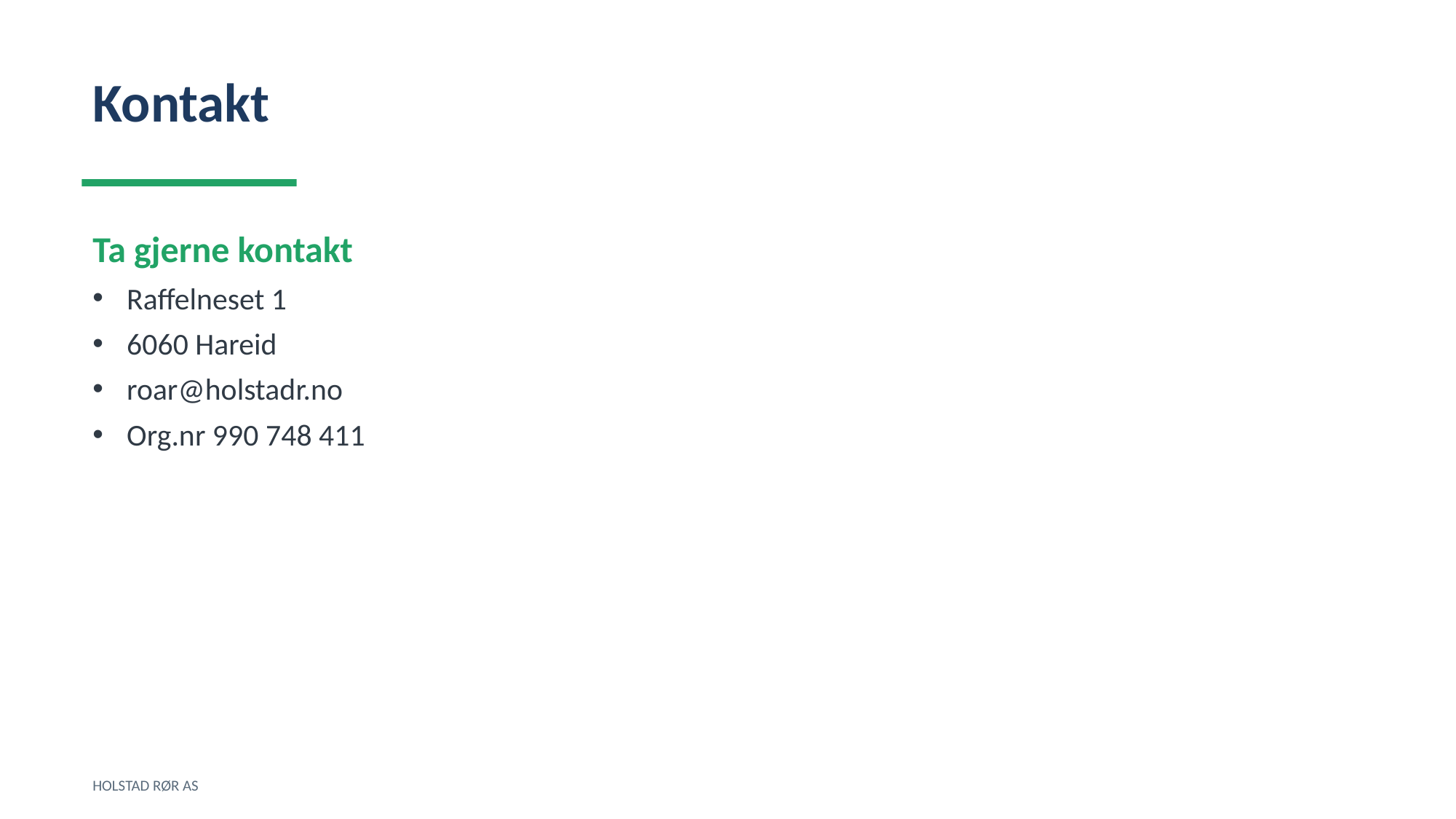

Kontakt

Ta gjerne kontakt
Raffelneset 1
6060 Hareid
roar@holstadr.no
Org.nr 990 748 411
HOLSTAD RØR AS